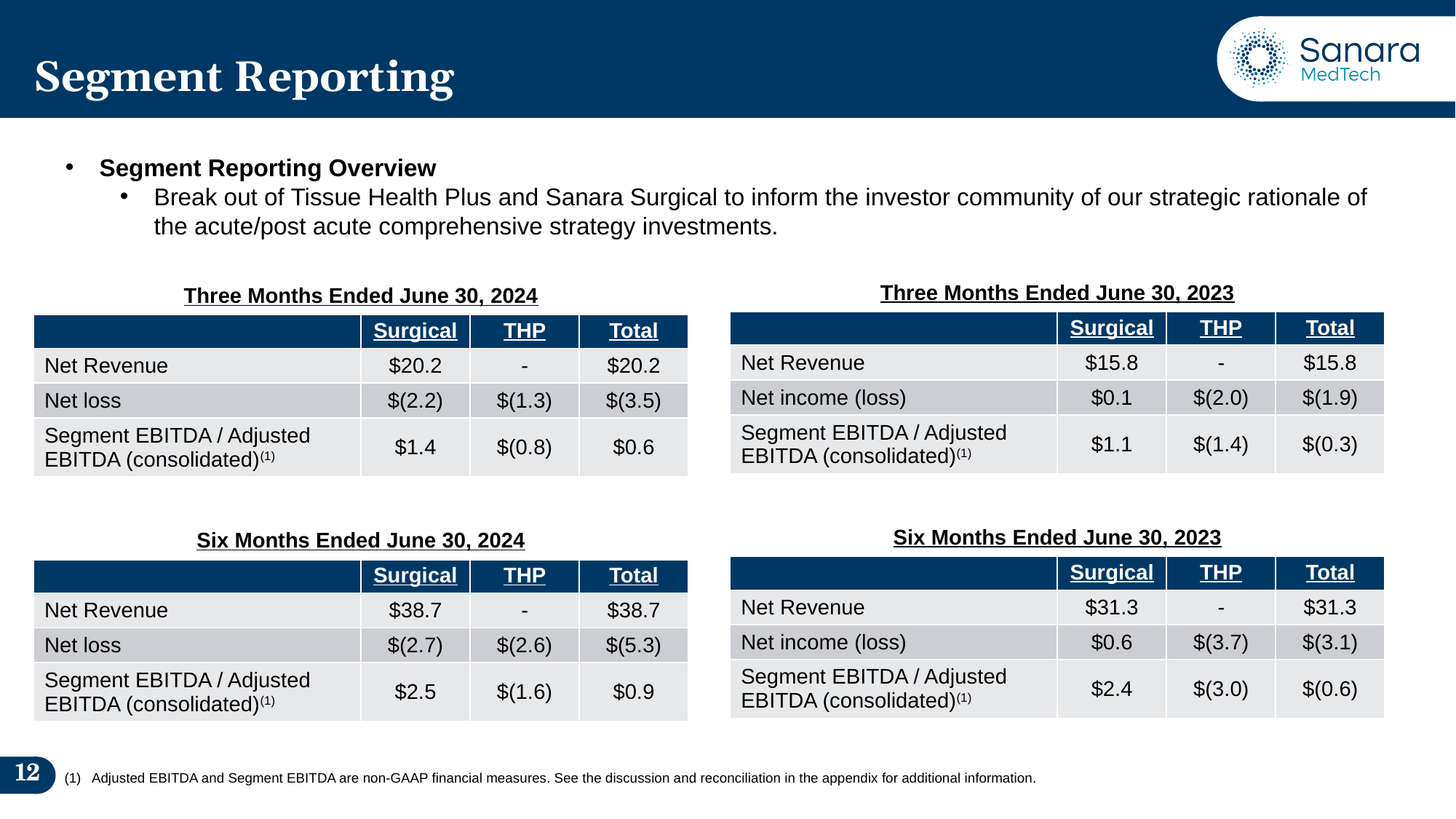

# Segment Reporting
Segment Reporting Overview
Break out of Tissue Health Plus and Sanara Surgical to inform the investor community of our strategic rationale of the acute/post acute comprehensive strategy investments.

| Three Months Ended June 30, 2023 |  |  |  |
| --- | --- | --- | --- |
|  | Surgical | THP | Total |
| Net Revenue | $15.8 | - | $15.8 |
| Net income (loss) | $0.1 | $(2.0) | $(1.9) |
| Segment EBITDA / Adjusted EBITDA (consolidated)(1) | $1.1 | $(1.4) | $(0.3) |
| Three Months Ended June 30, 2024 |  |  |  |
| --- | --- | --- | --- |
|  | Surgical | THP | Total |
| Net Revenue | $20.2 | - | $20.2 |
| Net loss | $(2.2) | $(1.3) | $(3.5) |
| Segment EBITDA / Adjusted EBITDA (consolidated)(1) | $1.4 | $(0.8) | $0.6 |
| Six Months Ended June 30, 2023 |  |  |  |
| --- | --- | --- | --- |
|  | Surgical | THP | Total |
| Net Revenue | $31.3 | - | $31.3 |
| Net income (loss) | $0.6 | $(3.7) | $(3.1) |
| Segment EBITDA / Adjusted EBITDA (consolidated)(1) | $2.4 | $(3.0) | $(0.6) |
| Six Months Ended June 30, 2024 |  |  |  |
| --- | --- | --- | --- |
|  | Surgical | THP | Total |
| Net Revenue | $38.7 | - | $38.7 |
| Net loss | $(2.7) | $(2.6) | $(5.3) |
| Segment EBITDA / Adjusted EBITDA (consolidated)(1) | $2.5 | $(1.6) | $0.9 |
12
Adjusted EBITDA and Segment EBITDA are non-GAAP financial measures. See the discussion and reconciliation in the appendix for additional information.